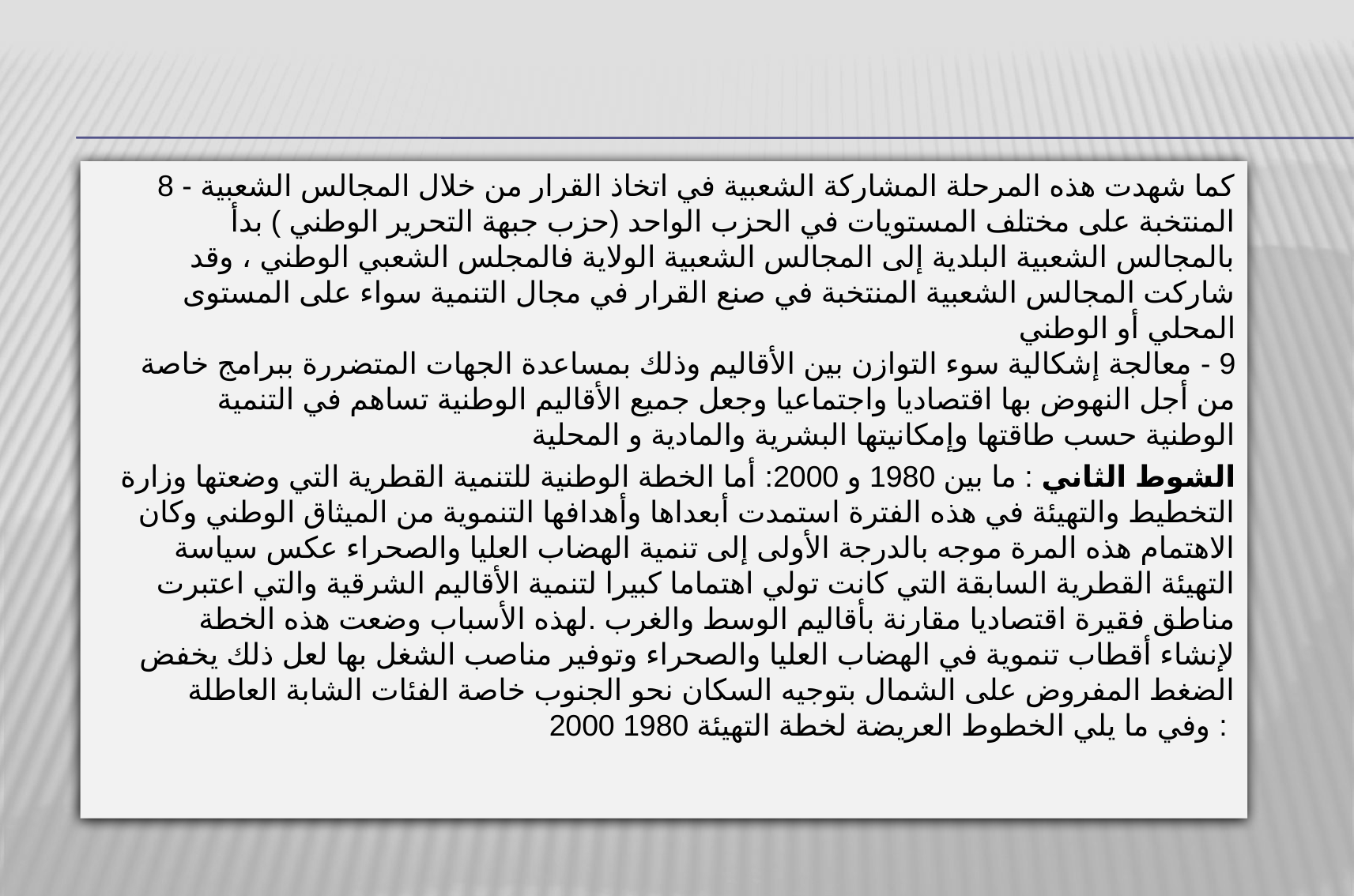

8 - كما شهدت هذه المرحلة المشاركة الشعبية في اتخاذ القرار من خلال المجالس الشعبية المنتخبة على مختلف المستويات في الحزب الواحد (حزب جبهة التحرير الوطني ) بدأ بالمجالس الشعبية البلدية إلى المجالس الشعبية الولاية فالمجلس الشعبي الوطني ، وقد شاركت المجالس الشعبية المنتخبة في صنع القرار في مجال التنمية سواء على المستوى المحلي أو الوطني
9 - معالجة إشكالية سوء التوازن بين الأقاليم وذلك بمساعدة الجهات المتضررة ببرامج خاصة من أجل النهوض بها اقتصاديا واجتماعيا وجعل جميع الأقاليم الوطنية تساهم في التنمية الوطنية حسب طاقتها وإمكانيتها البشرية والمادية و المحلية
الشوط الثاني : ما بين 1980 و 2000: أما الخطة الوطنية للتنمية القطرية التي وضعتها وزارة التخطيط والتهيئة في هذه الفترة استمدت أبعداها وأهدافها التنموية من الميثاق الوطني وكان الاهتمام هذه المرة موجه بالدرجة الأولى إلى تنمية الهضاب العليا والصحراء عكس سياسة التهيئة القطرية السابقة التي كانت تولي اهتماما كبيرا لتنمية الأقاليم الشرقية والتي اعتبرت مناطق فقيرة اقتصاديا مقارنة بأقاليم الوسط والغرب .لهذه الأسباب وضعت هذه الخطة لإنشاء أقطاب تنموية في الهضاب العليا والصحراء وتوفير مناصب الشغل بها لعل ذلك يخفض الضغط المفروض على الشمال بتوجيه السكان نحو الجنوب خاصة الفئات الشابة العاطلة وفي ما يلي الخطوط العريضة لخطة التهيئة 1980 2000 :